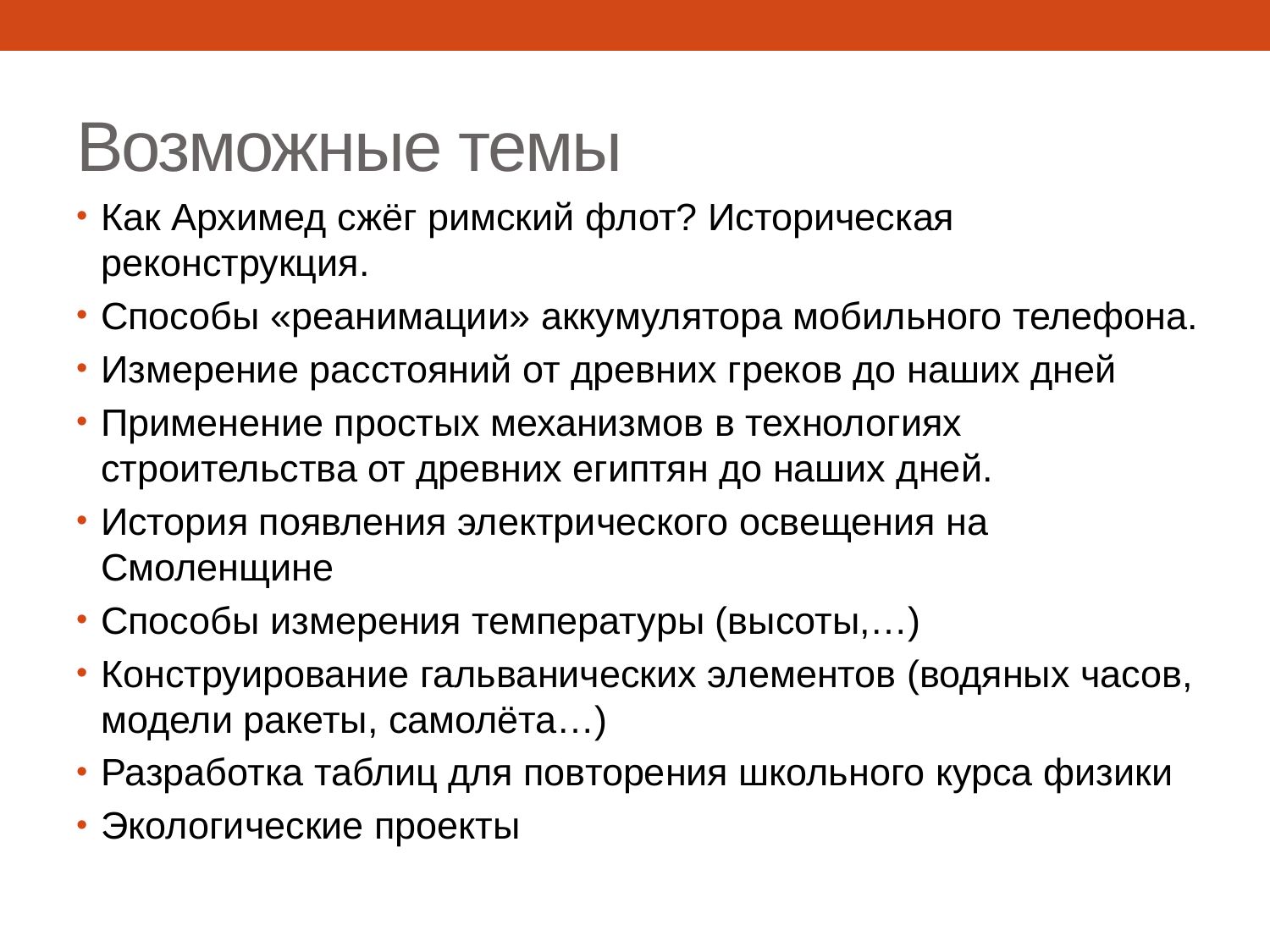

# Возможные темы
Как Архимед сжёг римский флот? Историческая реконструкция.
Способы «реанимации» аккумулятора мобильного телефона.
Измерение расстояний от древних греков до наших дней
Применение простых механизмов в технологиях строительства от древних египтян до наших дней.
История появления электрического освещения на Смоленщине
Способы измерения температуры (высоты,…)
Конструирование гальванических элементов (водяных часов, модели ракеты, самолёта…)
Разработка таблиц для повторения школьного курса физики
Экологические проекты